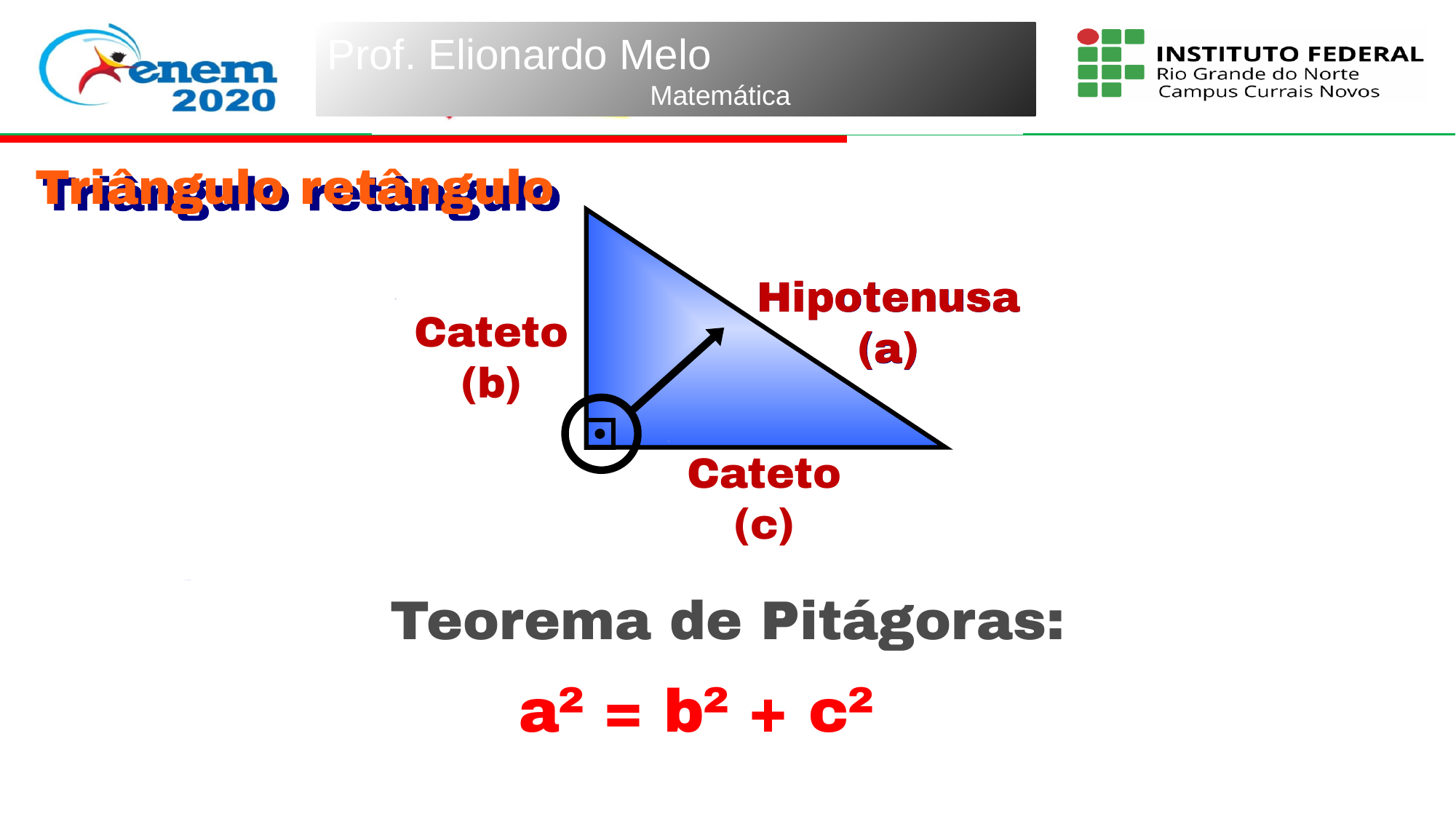

Triângulo retângulo

Hipotenusa (a)
Cateto (b)

Cateto
(c)
Teorema de Pitágoras:
a² = b² + c²